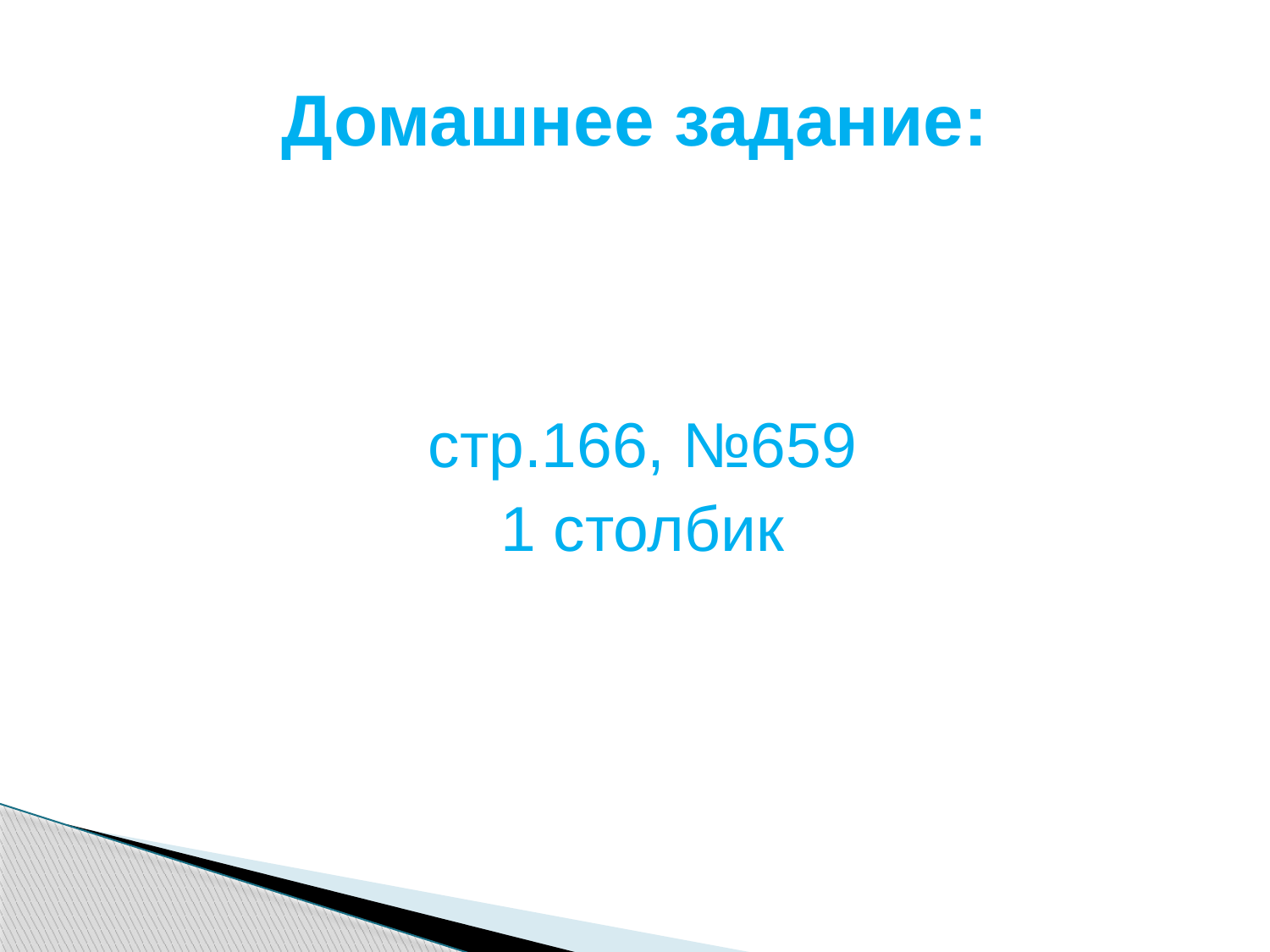

# Домашнее задание:

стр.166, №659
1 столбик